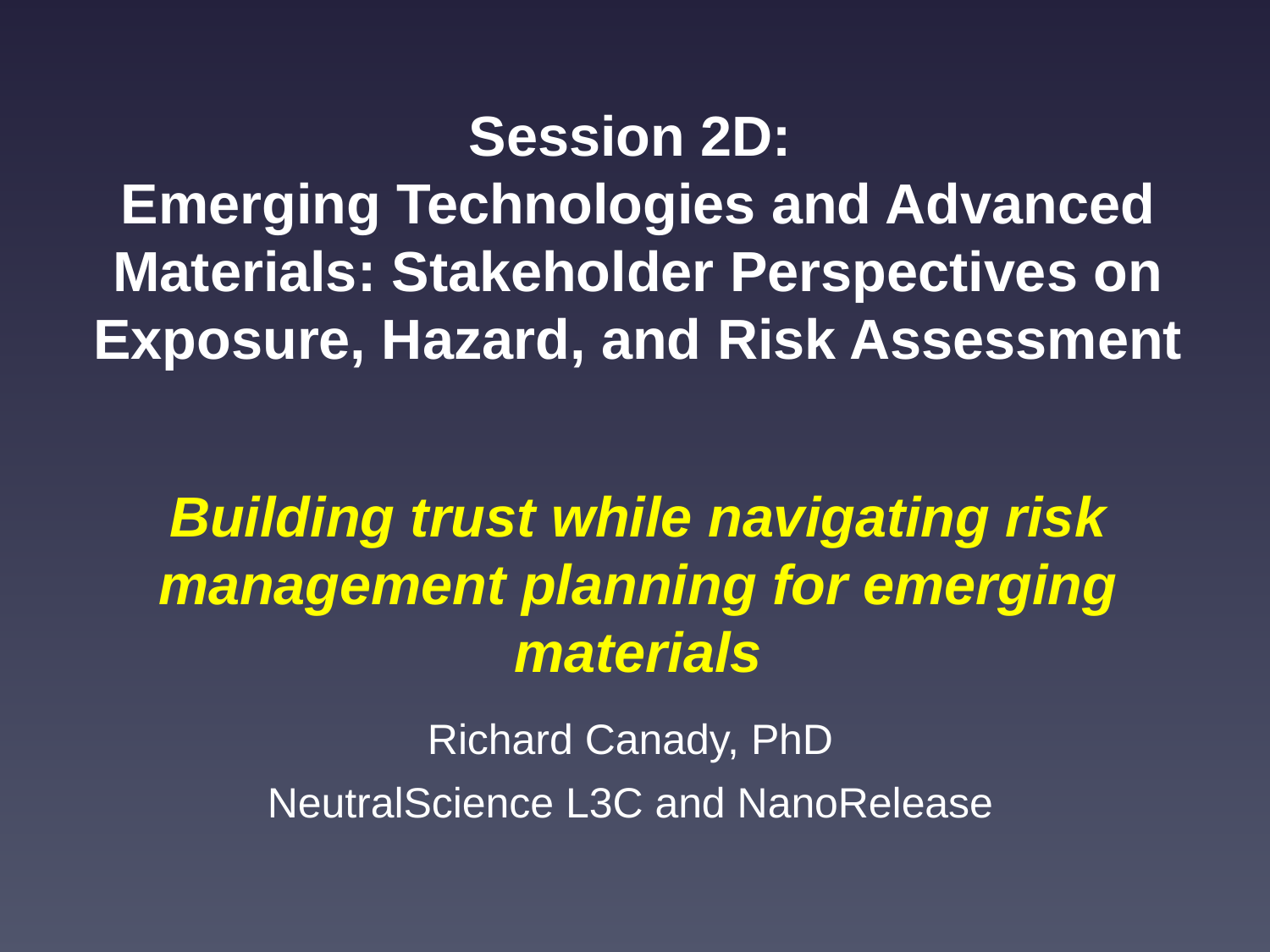

Session 2D:
Emerging Technologies and Advanced Materials: Stakeholder Perspectives on Exposure, Hazard, and Risk Assessment

Building trust while navigating risk management planning for emerging materials
Richard Canady, PhD
NeutralScience L3C and NanoRelease